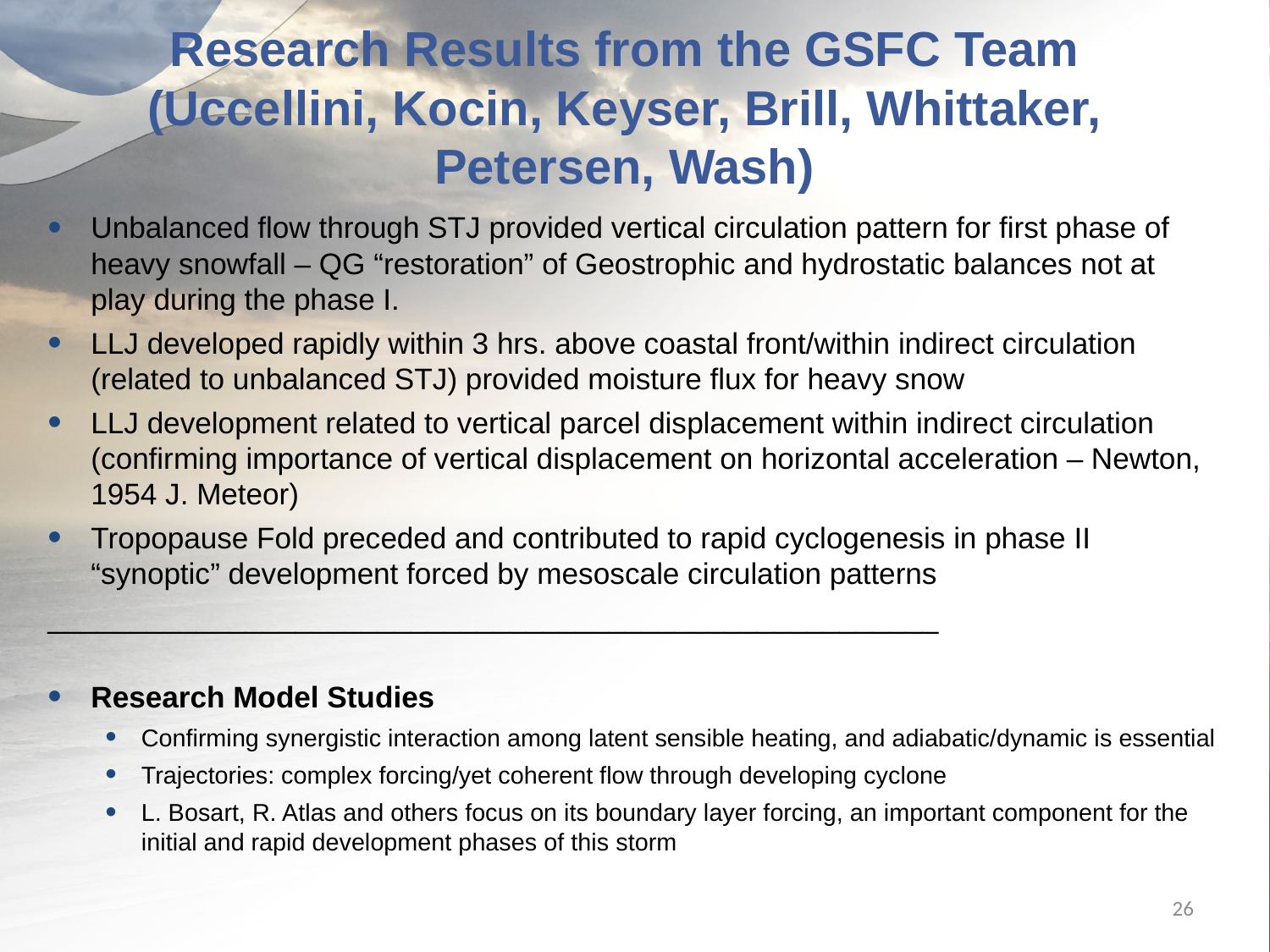

# Research Results from the GSFC Team (Uccellini, Kocin, Keyser, Brill, Whittaker, Petersen, Wash)
Unbalanced flow through STJ provided vertical circulation pattern for first phase of heavy snowfall – QG “restoration” of Geostrophic and hydrostatic balances not at play during the phase I.
LLJ developed rapidly within 3 hrs. above coastal front/within indirect circulation (related to unbalanced STJ) provided moisture flux for heavy snow
LLJ development related to vertical parcel displacement within indirect circulation (confirming importance of vertical displacement on horizontal acceleration – Newton, 1954 J. Meteor)
Tropopause Fold preceded and contributed to rapid cyclogenesis in phase II “synoptic” development forced by mesoscale circulation patterns
______________________________________________________
Research Model Studies
Confirming synergistic interaction among latent sensible heating, and adiabatic/dynamic is essential
Trajectories: complex forcing/yet coherent flow through developing cyclone
L. Bosart, R. Atlas and others focus on its boundary layer forcing, an important component for the initial and rapid development phases of this storm
26